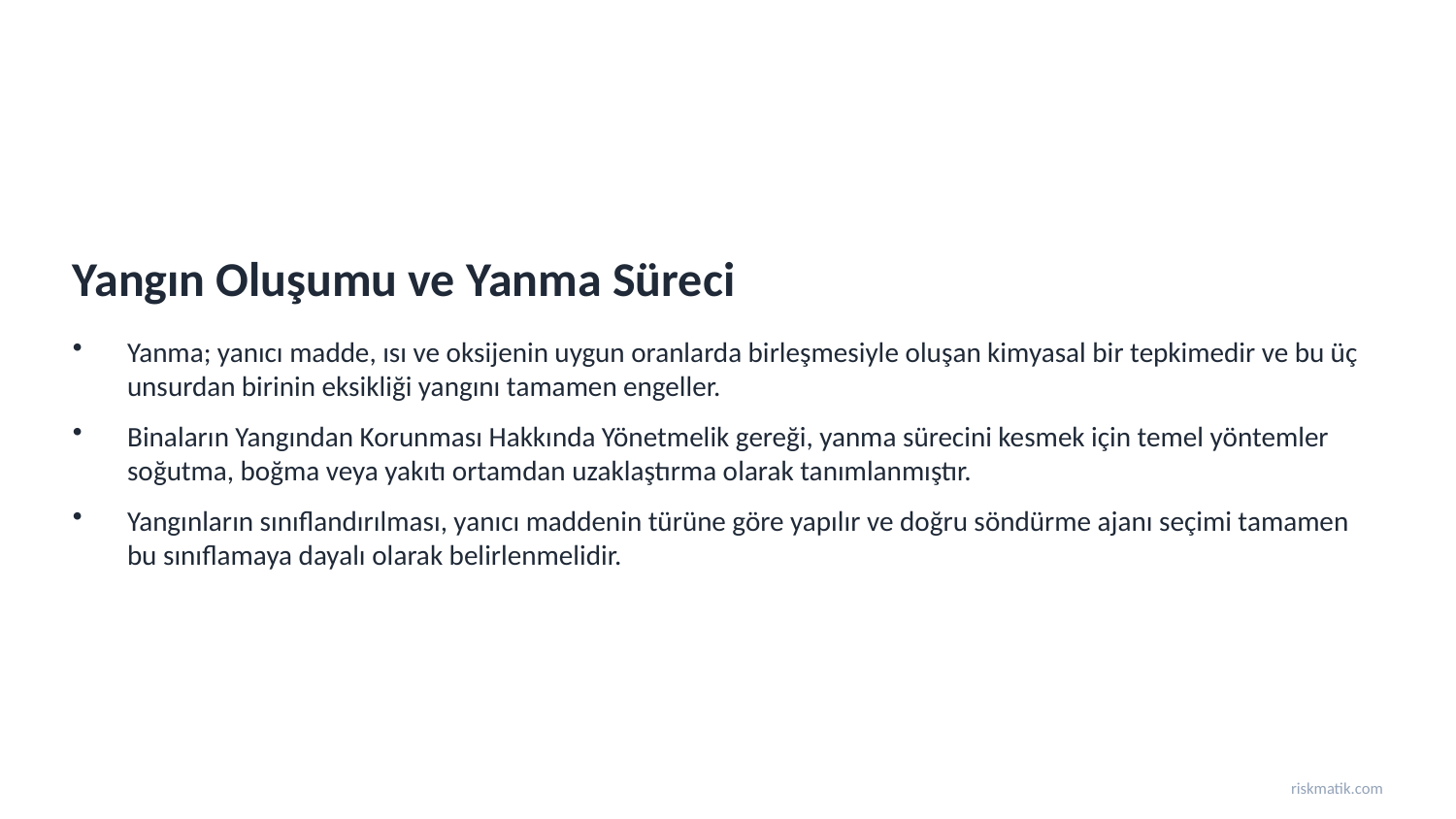

Yangın Oluşumu ve Yanma Süreci
Yanma; yanıcı madde, ısı ve oksijenin uygun oranlarda birleşmesiyle oluşan kimyasal bir tepkimedir ve bu üç unsurdan birinin eksikliği yangını tamamen engeller.
Binaların Yangından Korunması Hakkında Yönetmelik gereği, yanma sürecini kesmek için temel yöntemler soğutma, boğma veya yakıtı ortamdan uzaklaştırma olarak tanımlanmıştır.
Yangınların sınıflandırılması, yanıcı maddenin türüne göre yapılır ve doğru söndürme ajanı seçimi tamamen bu sınıflamaya dayalı olarak belirlenmelidir.
riskmatik.com